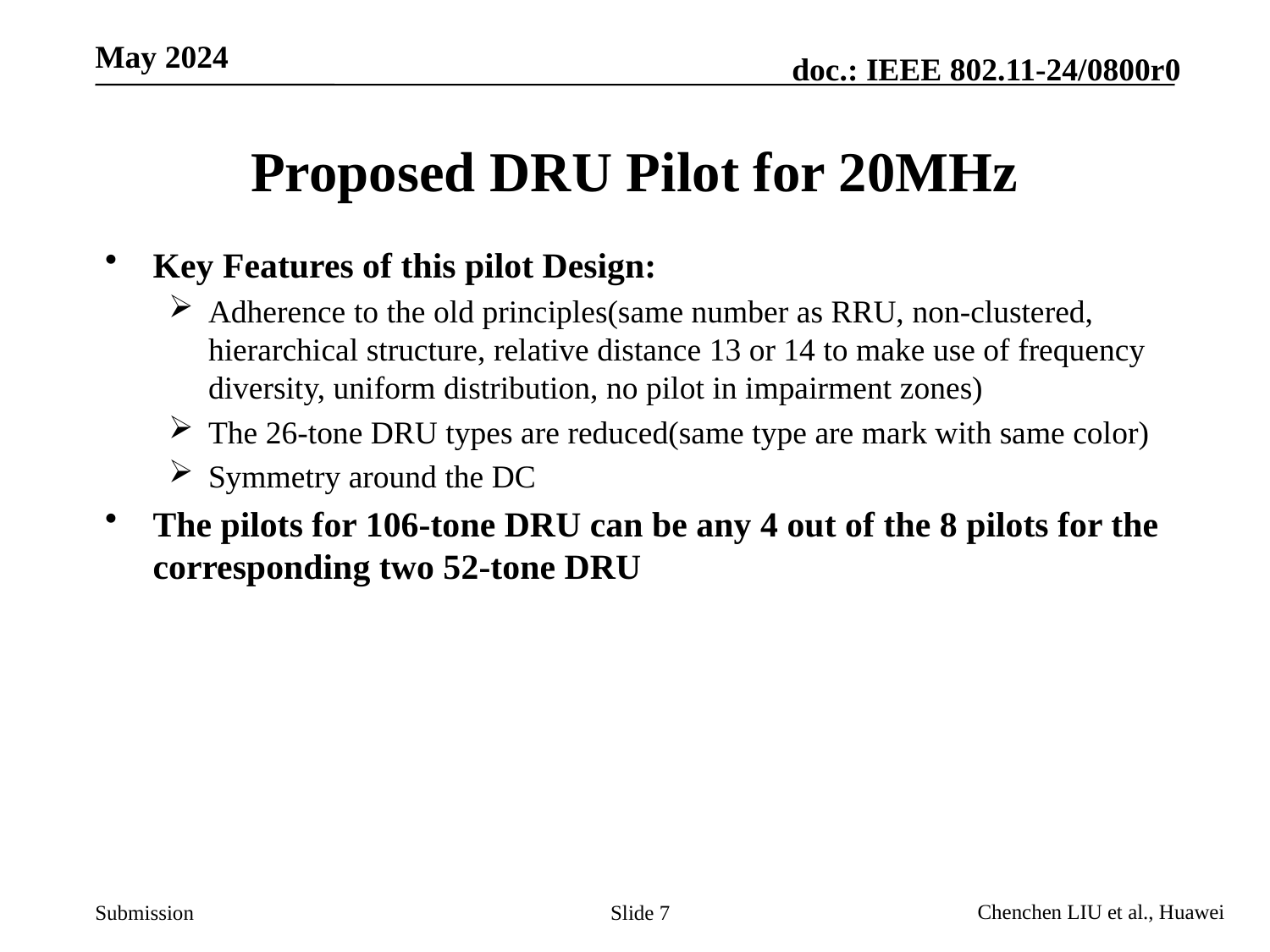

# Proposed DRU Pilot for 20MHz
Key Features of this pilot Design:
Adherence to the old principles(same number as RRU, non-clustered, hierarchical structure, relative distance 13 or 14 to make use of frequency diversity, uniform distribution, no pilot in impairment zones)
The 26-tone DRU types are reduced(same type are mark with same color)
Symmetry around the DC
The pilots for 106-tone DRU can be any 4 out of the 8 pilots for the corresponding two 52-tone DRU
Slide 7